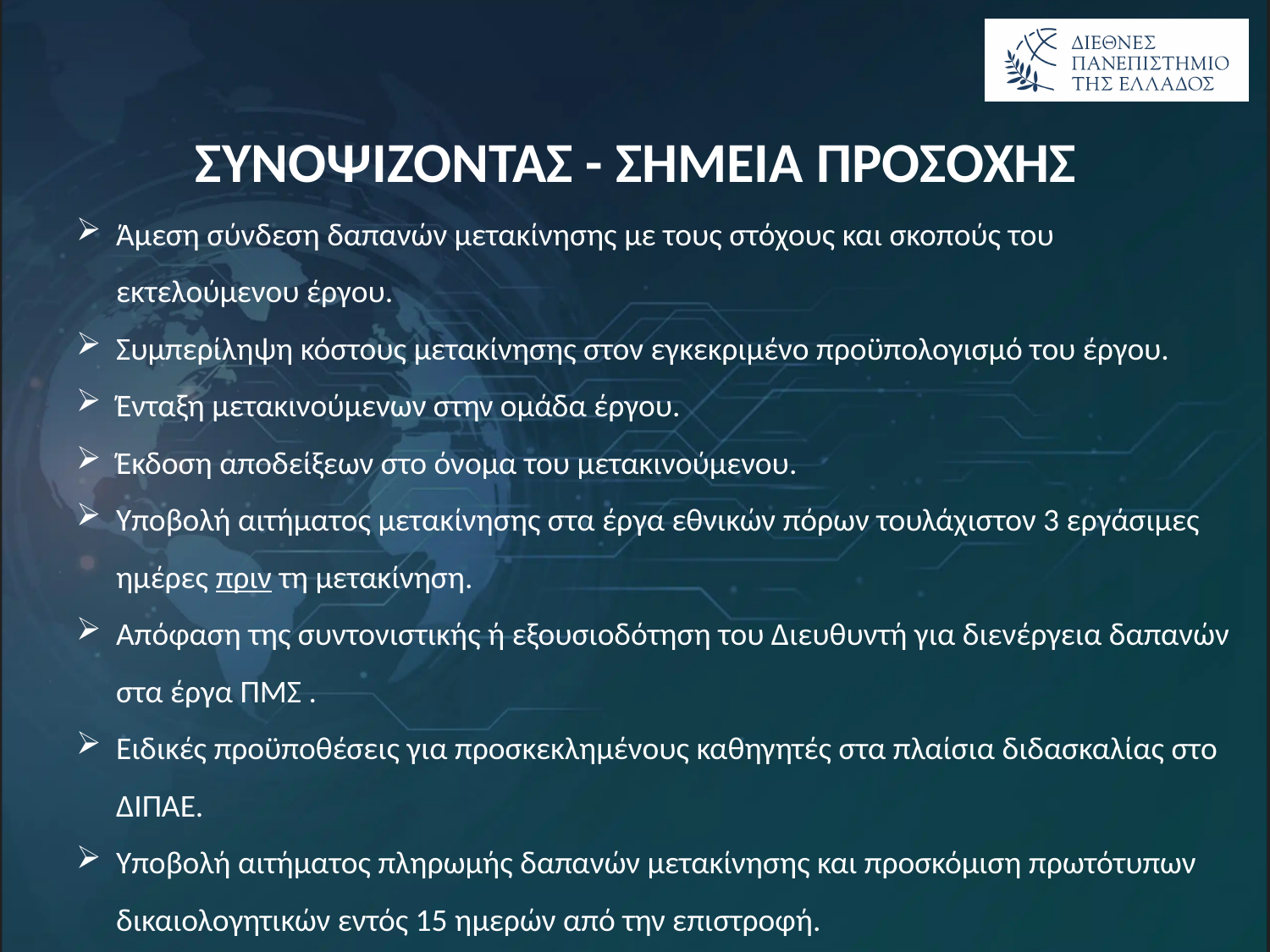

ΣΥΝΟΨΙΖΟΝΤΑΣ - ΣΗΜΕΙΑ ΠΡΟΣΟΧΗΣ
Άμεση σύνδεση δαπανών μετακίνησης µε τους στόχους και σκοπούς του εκτελούμενου έργου.
Συμπερίληψη κόστους μετακίνησης στον εγκεκριμένο προϋπολογισμό του έργου.
Ένταξη μετακινούμενων στην ομάδα έργου.
Έκδοση αποδείξεων στο όνομα του μετακινούμενου.
Υποβολή αιτήματος μετακίνησης στα έργα εθνικών πόρων τουλάχιστον 3 εργάσιμες ημέρες πριν τη μετακίνηση.
Απόφαση της συντονιστικής ή εξουσιοδότηση του Διευθυντή για διενέργεια δαπανών στα έργα ΠΜΣ .
Ειδικές προϋποθέσεις για προσκεκλημένους καθηγητές στα πλαίσια διδασκαλίας στο ΔΙΠΑΕ.
Υποβολή αιτήματος πληρωμής δαπανών μετακίνησης και προσκόμιση πρωτότυπων δικαιολογητικών εντός 15 ημερών από την επιστροφή.